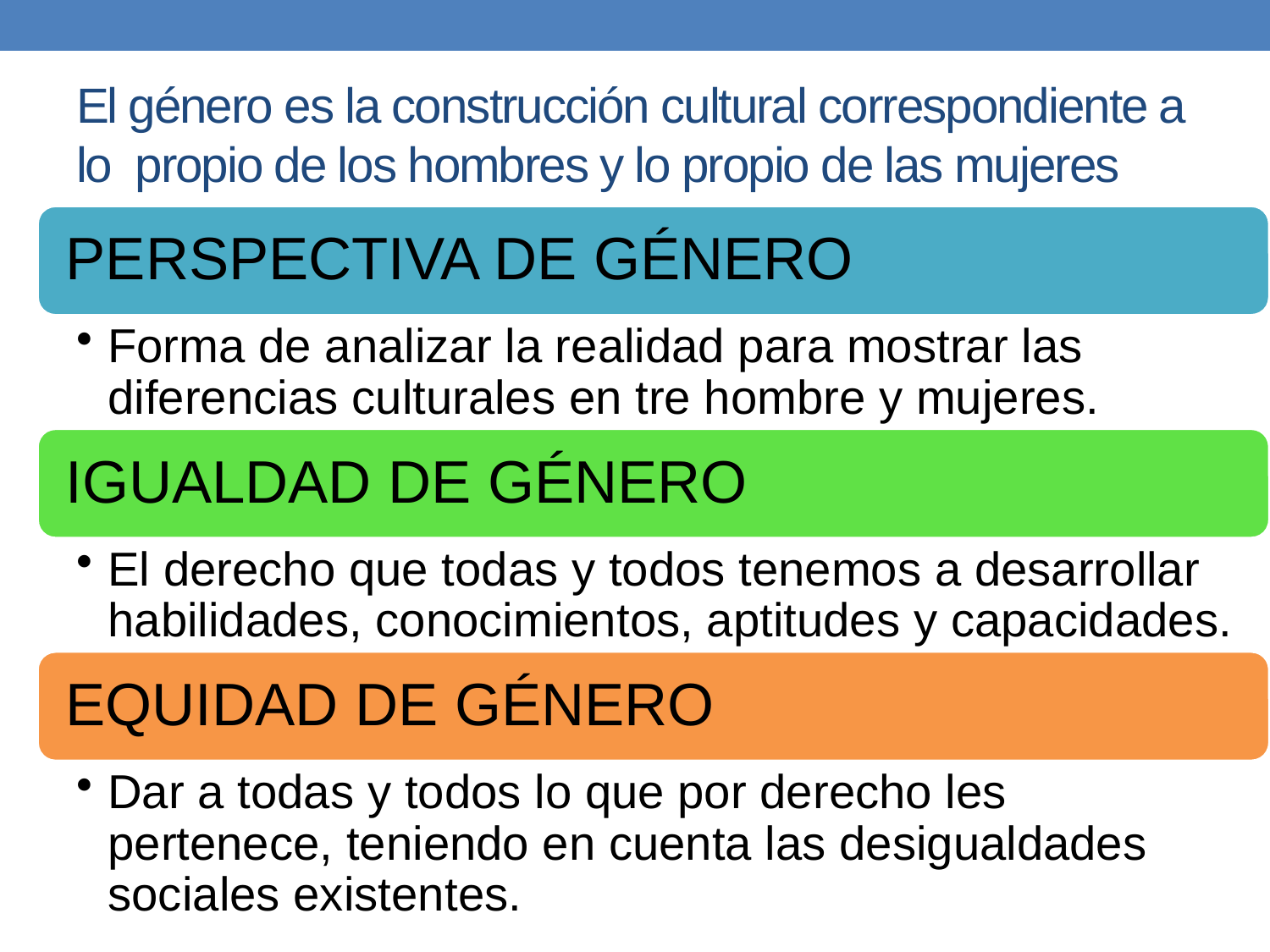

# El género es la construcción cultural correspondiente a lo  propio de los hombres y lo propio de las mujeres
PERSPECTIVA DE GÉNERO
Forma de analizar la realidad para mostrar las diferencias culturales en tre hombre y mujeres.
IGUALDAD DE GÉNERO
El derecho que todas y todos tenemos a desarrollar habilidades, conocimientos, aptitudes y capacidades.
EQUIDAD DE GÉNERO
Dar a todas y todos lo que por derecho les pertenece, teniendo en cuenta las desigualdades sociales existentes.